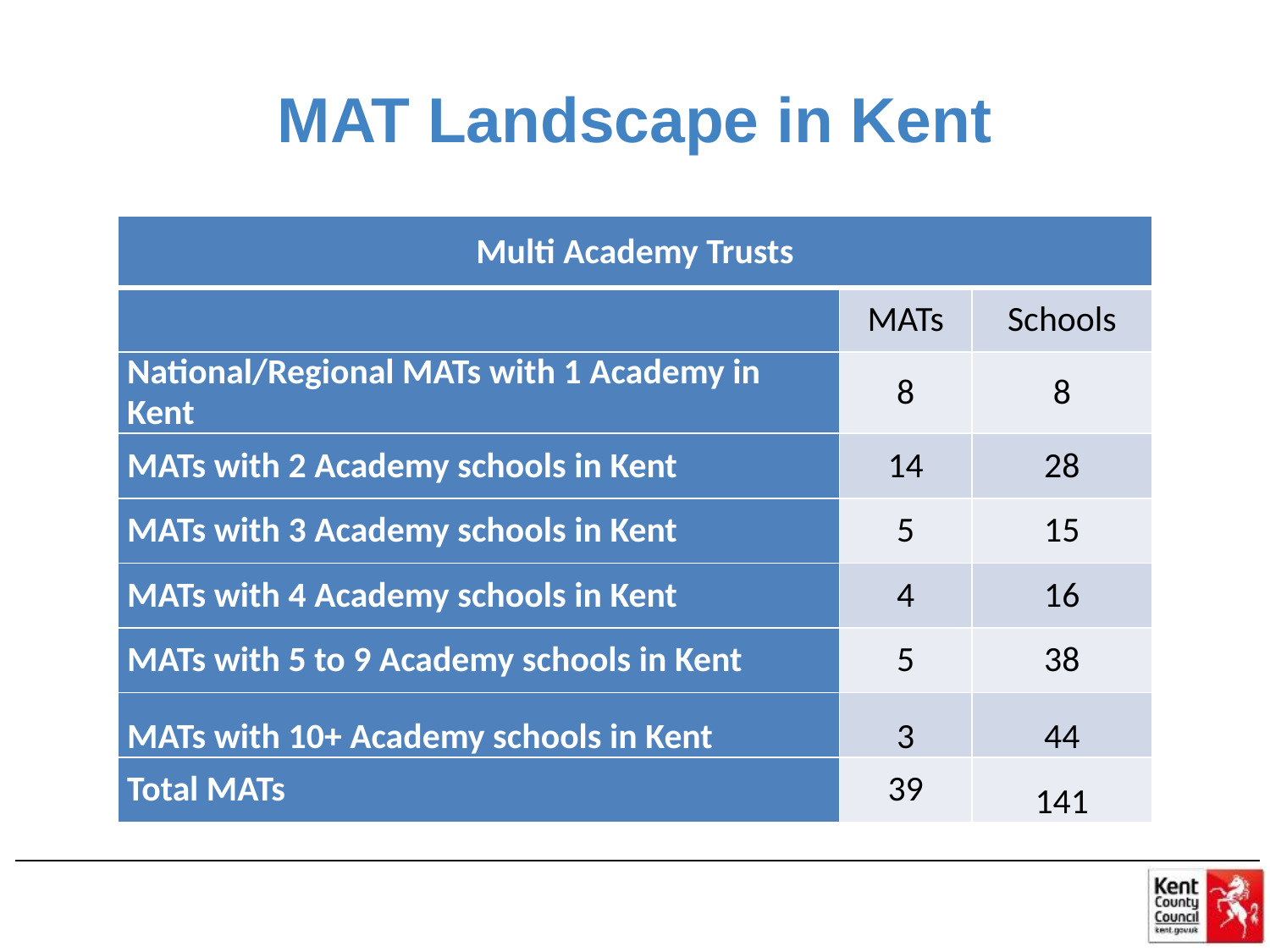

# MAT Landscape in Kent
| Multi Academy Trusts |  |  |
| --- | --- | --- |
|  | MATs | Schools |
| National/Regional MATs with 1 Academy in Kent | 8 | 8 |
| MATs with 2 Academy schools in Kent | 14 | 28 |
| MATs with 3 Academy schools in Kent | 5 | 15 |
| MATs with 4 Academy schools in Kent | 4 | 16 |
| MATs with 5 to 9 Academy schools in Kent | 5 | 38 |
| MATs with 10+ Academy schools in Kent | 3 | 44 |
| Total MATs | 39 | 141 |